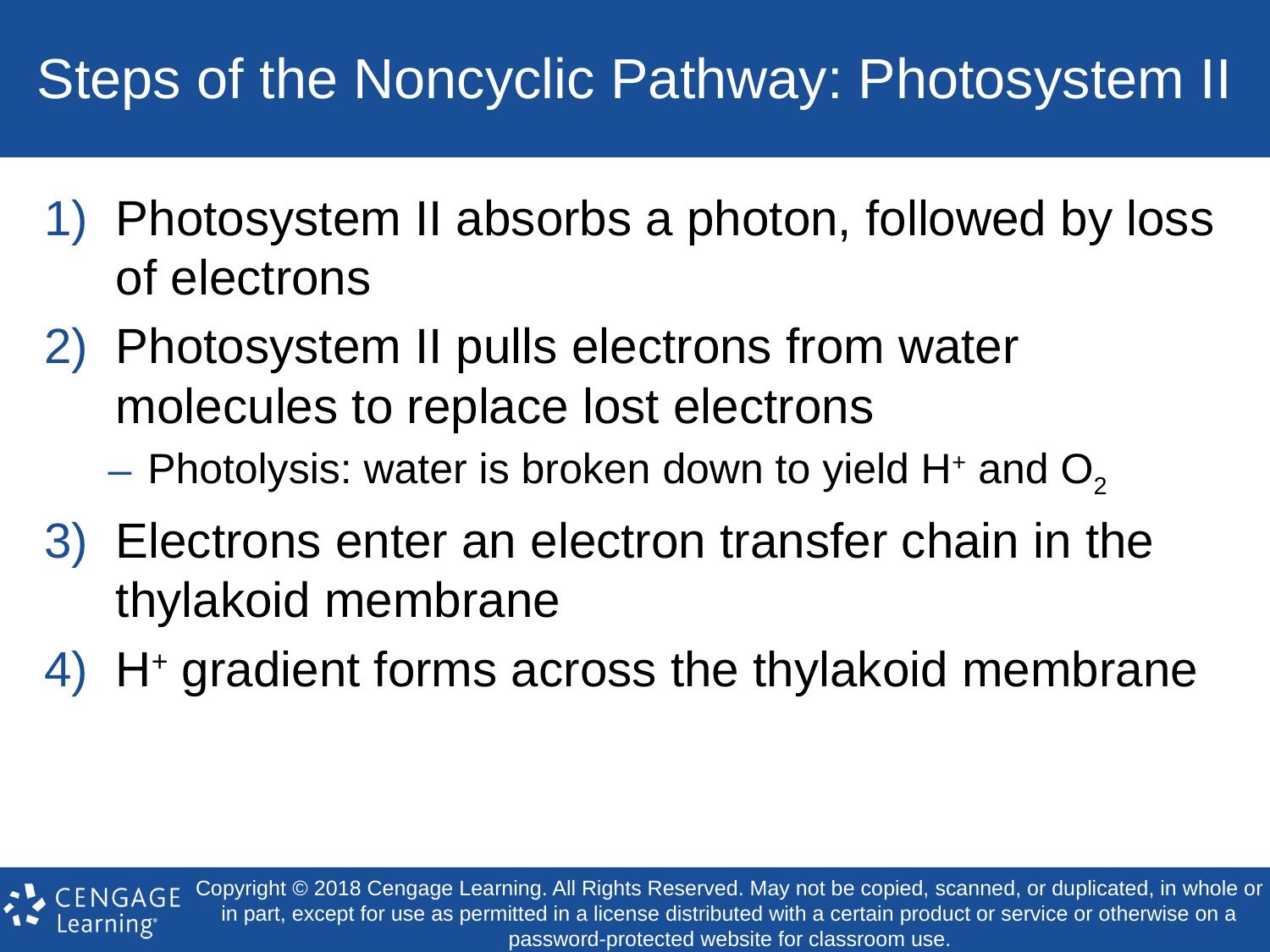

# Steps of the Noncyclic Pathway: Photosystem II
Photosystem II absorbs a photon, followed by loss of electrons
Photosystem II pulls electrons from water molecules to replace lost electrons
Photolysis: water is broken down to yield H+ and O2
Electrons enter an electron transfer chain in the thylakoid membrane
H+ gradient forms across the thylakoid membrane